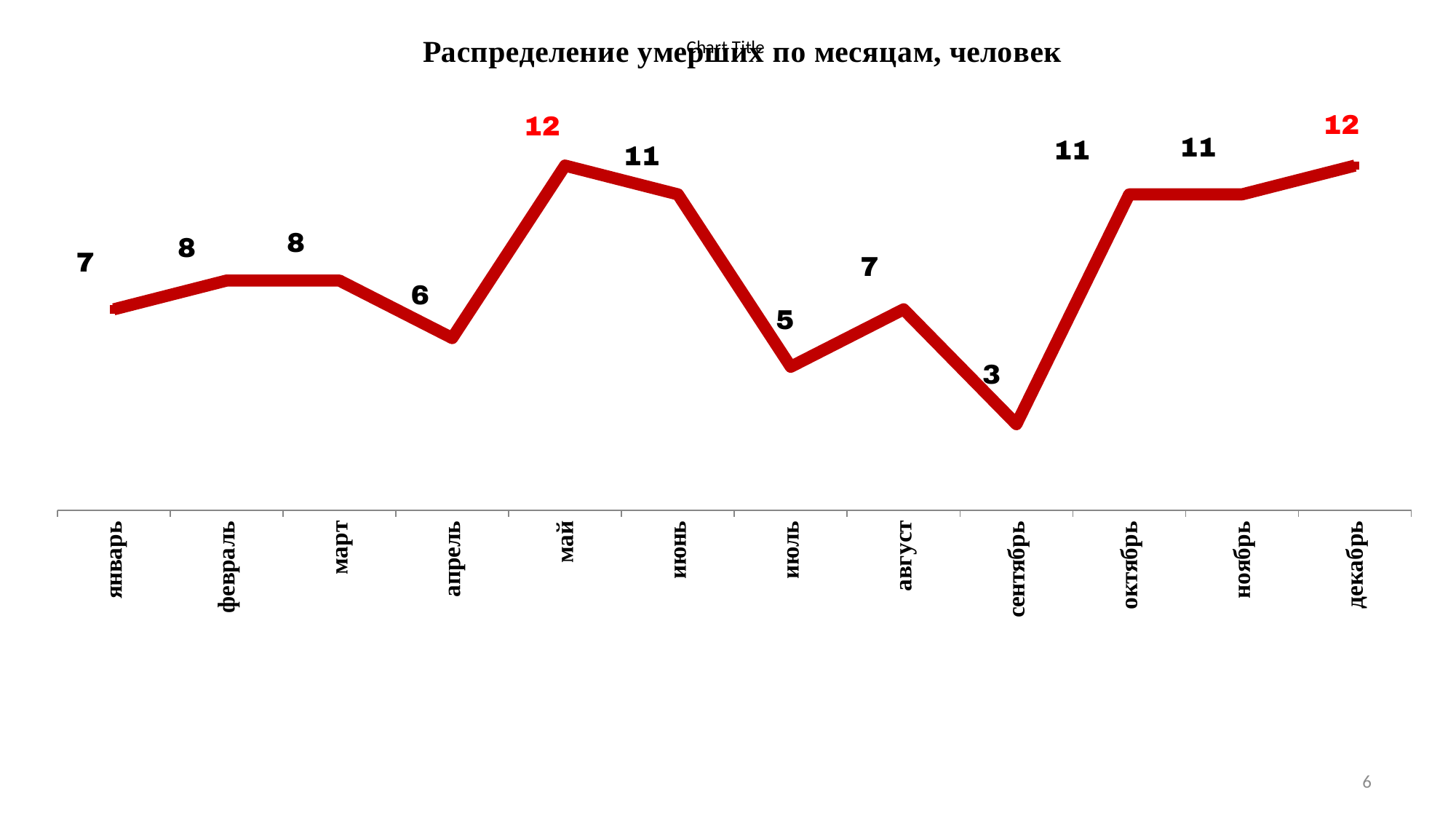

### Chart:

| Category |  |
|---|---|
| январь | 70.0 |
| февраль | 80.0 |
| март | 80.0 |
| апрель | 60.0 |
| май | 120.0 |
| июнь | 110.0 |
| июль | 50.0 |
| август | 70.0 |
| сентябрь | 30.0 |
| октябрь | 110.0 |
| ноябрь | 110.0 |
| декабрь | 120.0 |
6